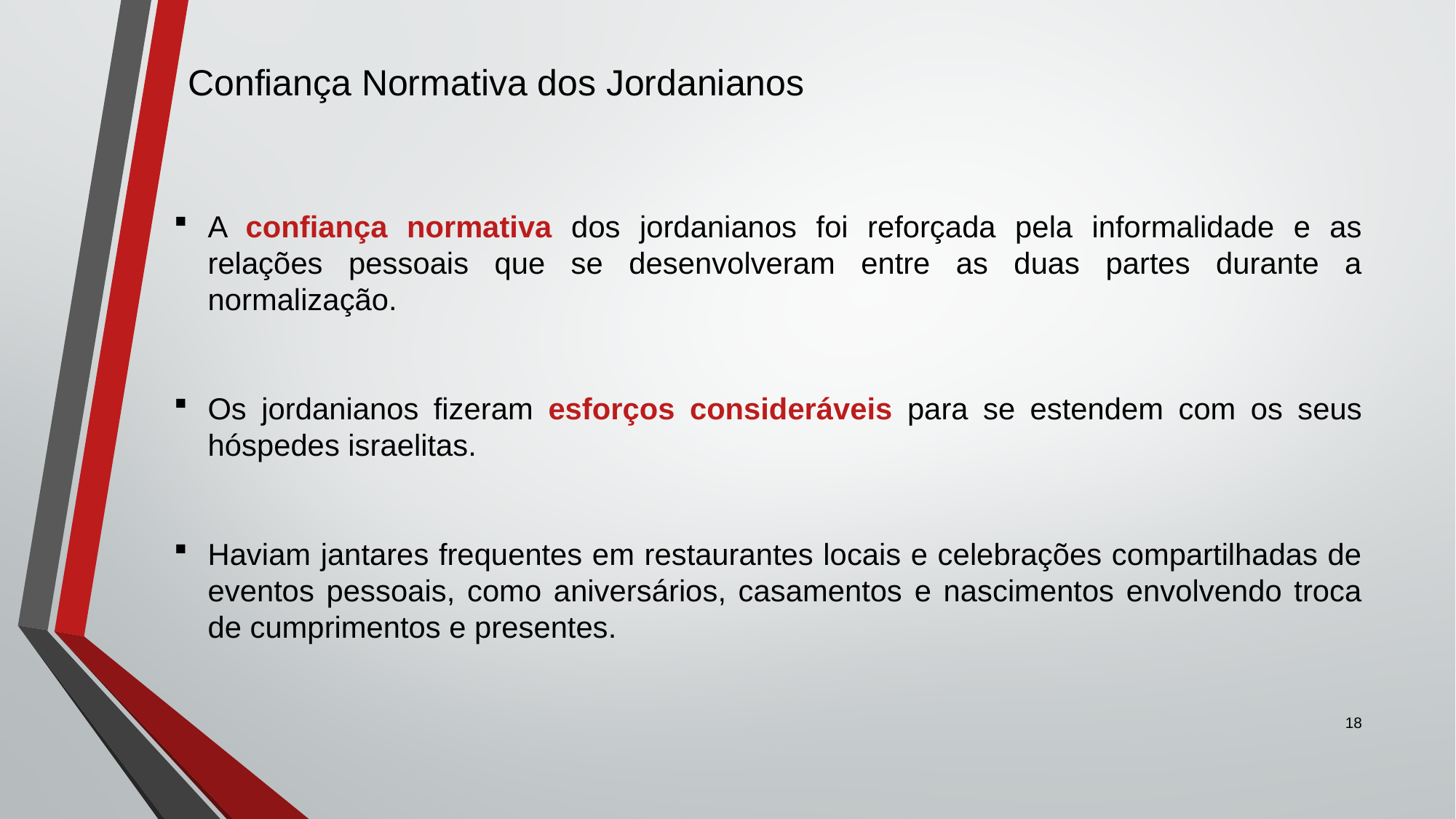

# Confiança Normativa dos Jordanianos
A confiança normativa dos jordanianos foi reforçada pela informalidade e as relações pessoais que se desenvolveram entre as duas partes durante a normalização.

Os jordanianos fizeram esforços consideráveis ​​para se estendem com os seus hóspedes israelitas.

Haviam jantares frequentes em restaurantes locais e celebrações compartilhadas de eventos pessoais, como aniversários, casamentos e nascimentos envolvendo troca de cumprimentos e presentes.

18